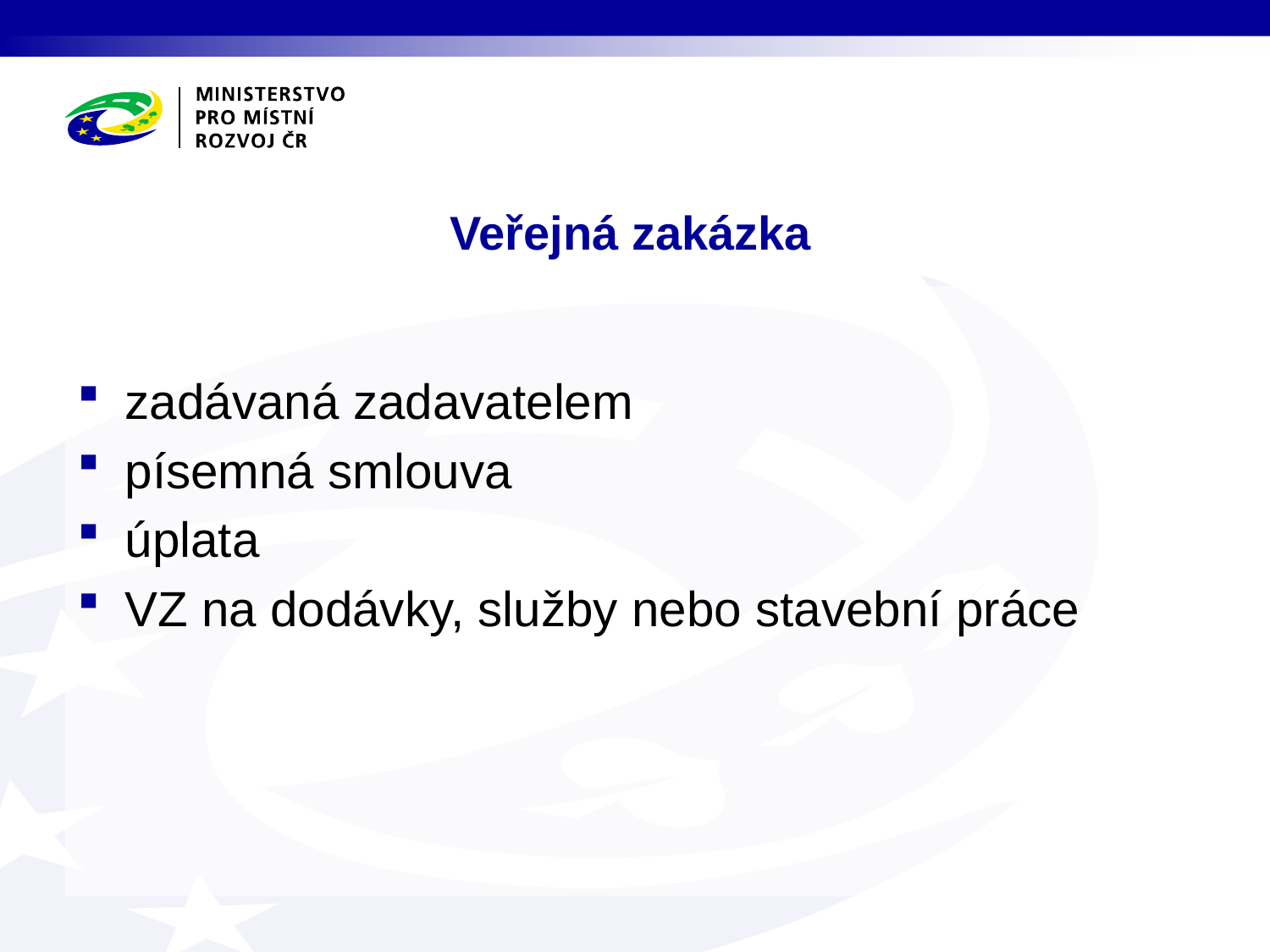

# Veřejná zakázka

zadávaná zadavatelem
písemná smlouva
úplata
VZ na dodávky, služby nebo stavební práce